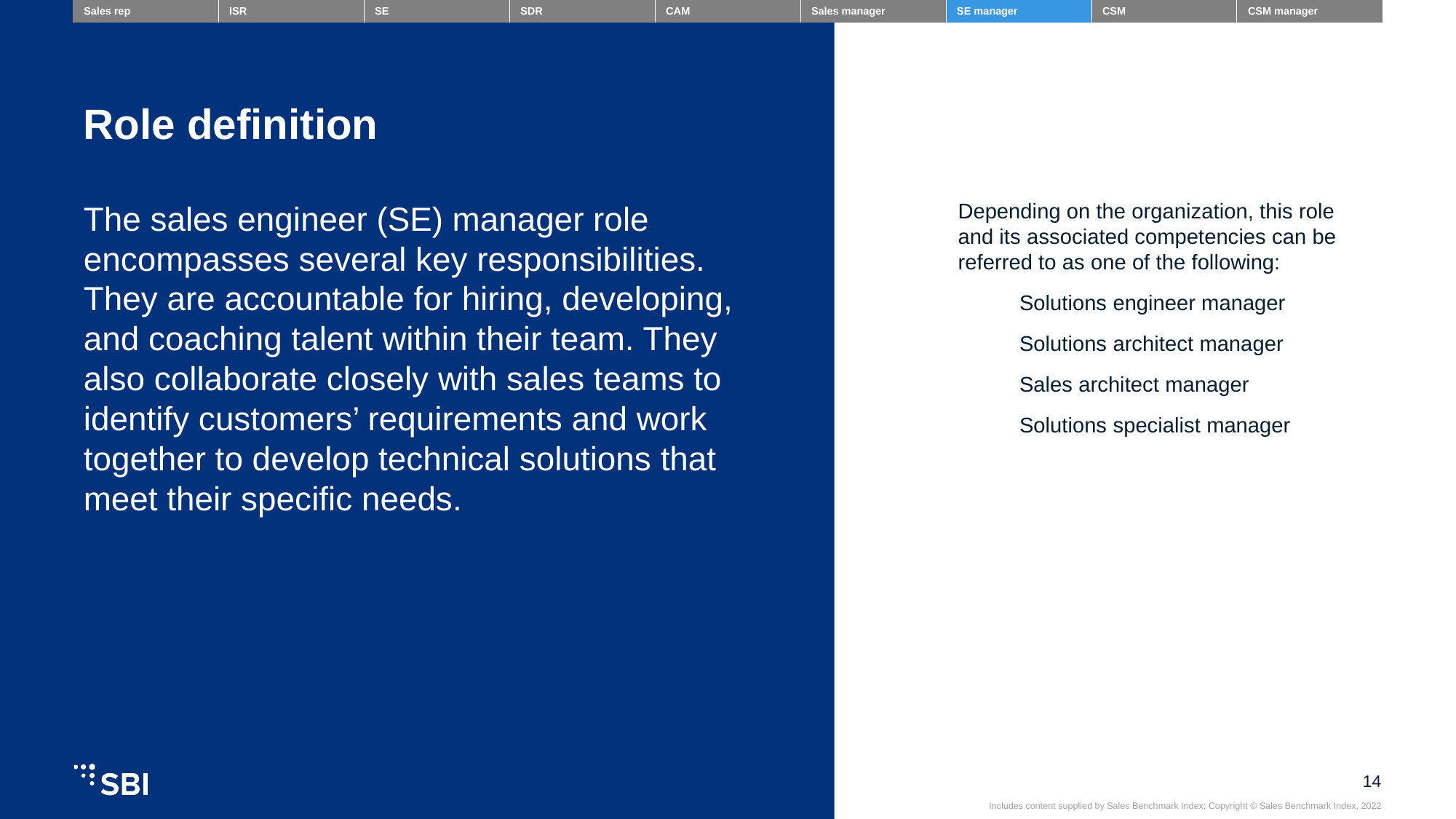

| Sales rep | ISR | SE | SDR | CAM | Sales manager | SE manager | CSM | CSM manager |
| --- | --- | --- | --- | --- | --- | --- | --- | --- |
Role definition
The sales engineer (SE) manager role encompasses several key responsibilities. They are accountable for hiring, developing, and coaching talent within their team. They also collaborate closely with sales teams to identify customers’ requirements and work together to develop technical solutions that meet their specific needs.

Depending on the organization, this role and its associated competencies can be referred to as one of the following:
Solutions engineer manager
Solutions architect manager
Sales architect manager
Solutions specialist manager